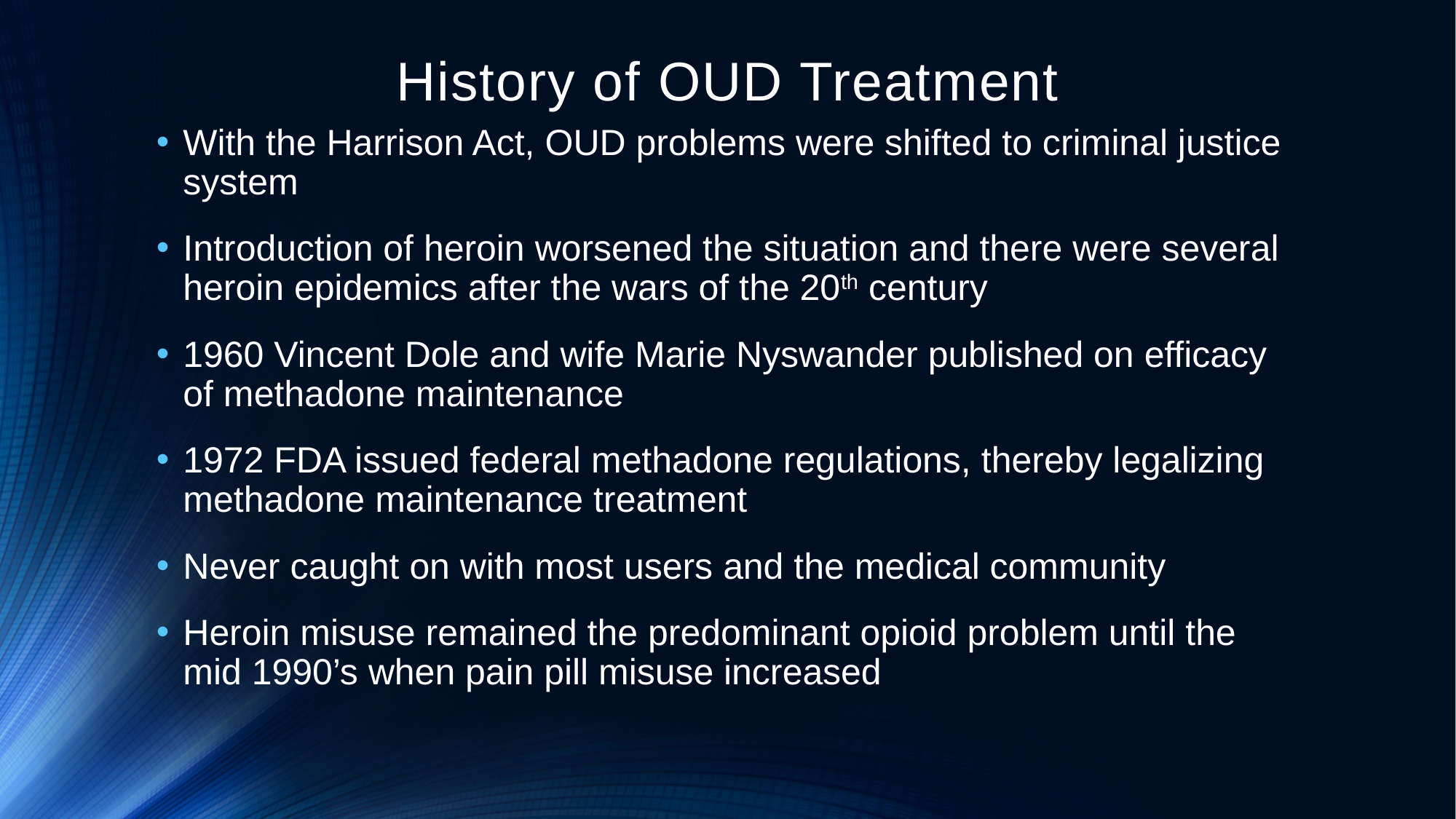

# History of OUD Treatment
With the Harrison Act, OUD problems were shifted to criminal justice system
Introduction of heroin worsened the situation and there were several heroin epidemics after the wars of the 20th century
1960 Vincent Dole and wife Marie Nyswander published on efficacy of methadone maintenance
1972 FDA issued federal methadone regulations, thereby legalizing methadone maintenance treatment
Never caught on with most users and the medical community
Heroin misuse remained the predominant opioid problem until the mid 1990’s when pain pill misuse increased